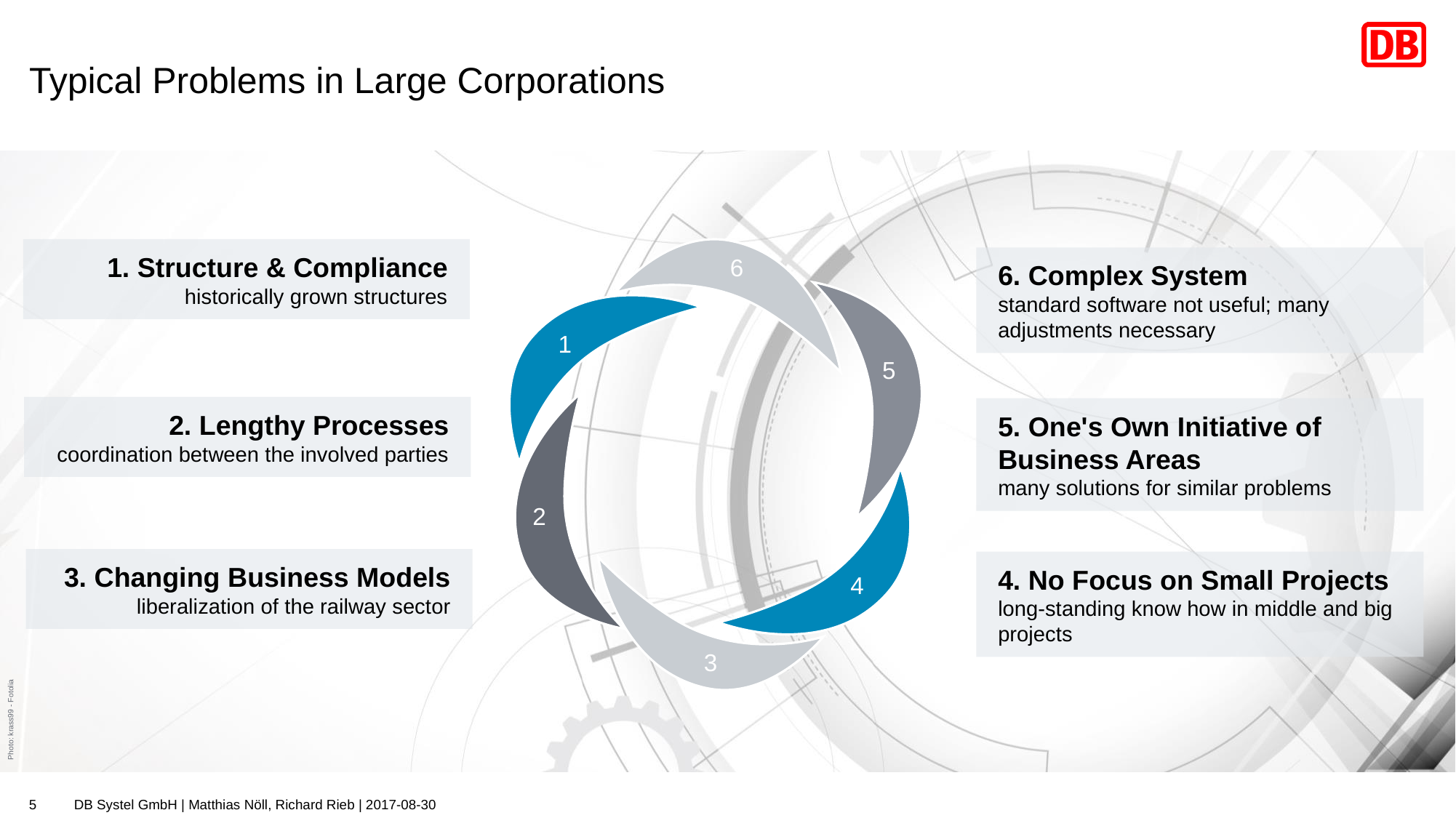

# Typical Problems in Large Corporations
1. Structure & Compliance
historically grown structures

6. Complex System
standard software not useful; many adjustments necessary
6

1
5

2. Lengthy Processes
coordination between the involved parties
5. One's Own Initiative of Business Areas
many solutions for similar problems

2
3. Changing Business Models
liberalization of the railway sector
4. No Focus on Small Projects
long-standing know how in middle and big projects

4
3
5
DB Systel GmbH | Matthias Nöll, Richard Rieb | 2017-08-30